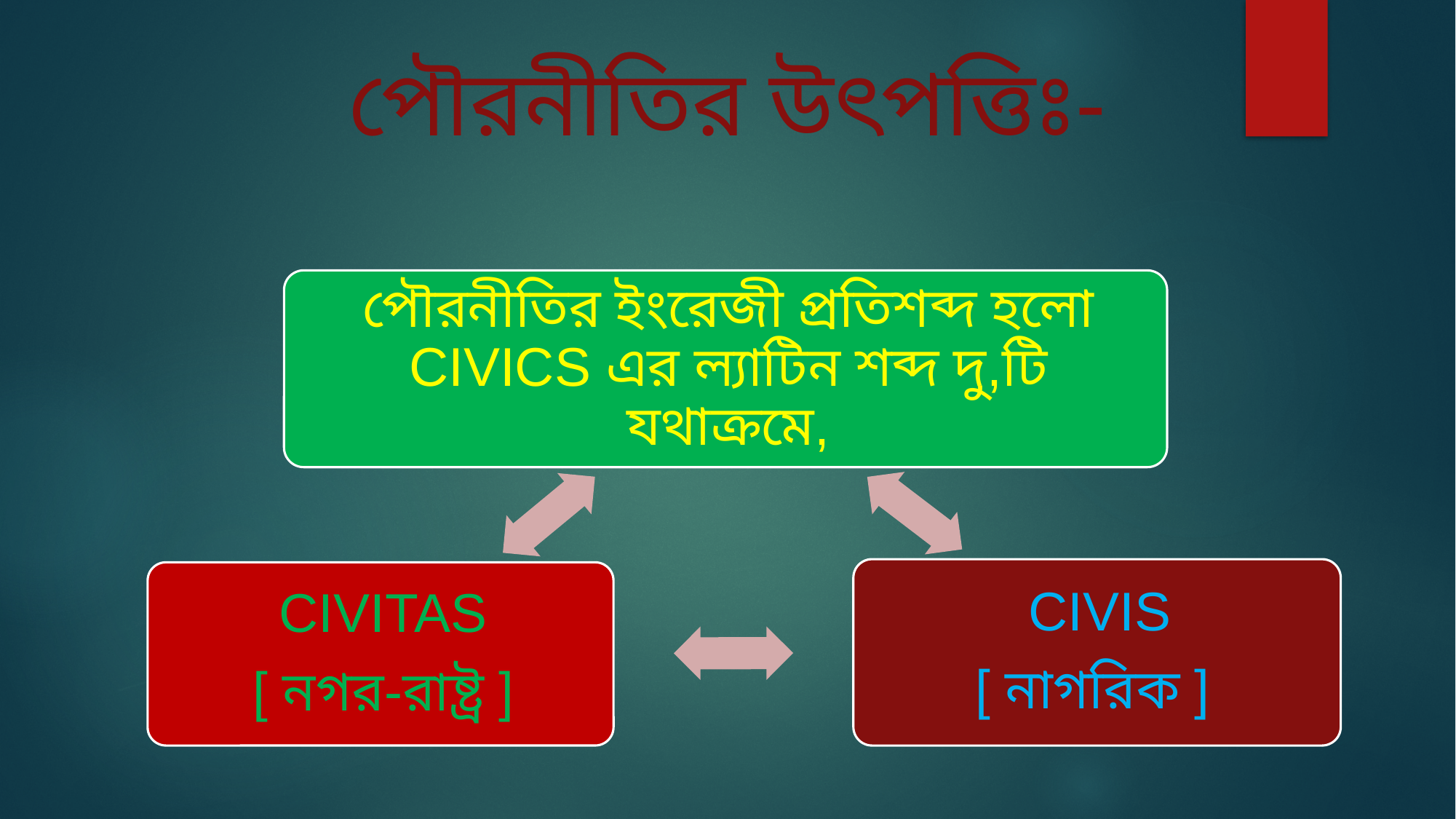

পৌরনীতির উৎপত্তিঃ-
পৌরনীতির ইংরেজী প্রতিশব্দ হলো CIVICS এর ল্যাটিন শব্দ দু,টি যথাক্রমে,

CIVIS
[ নাগরিক ]

CIVITAS
[ নগর-রাষ্ট্র ]